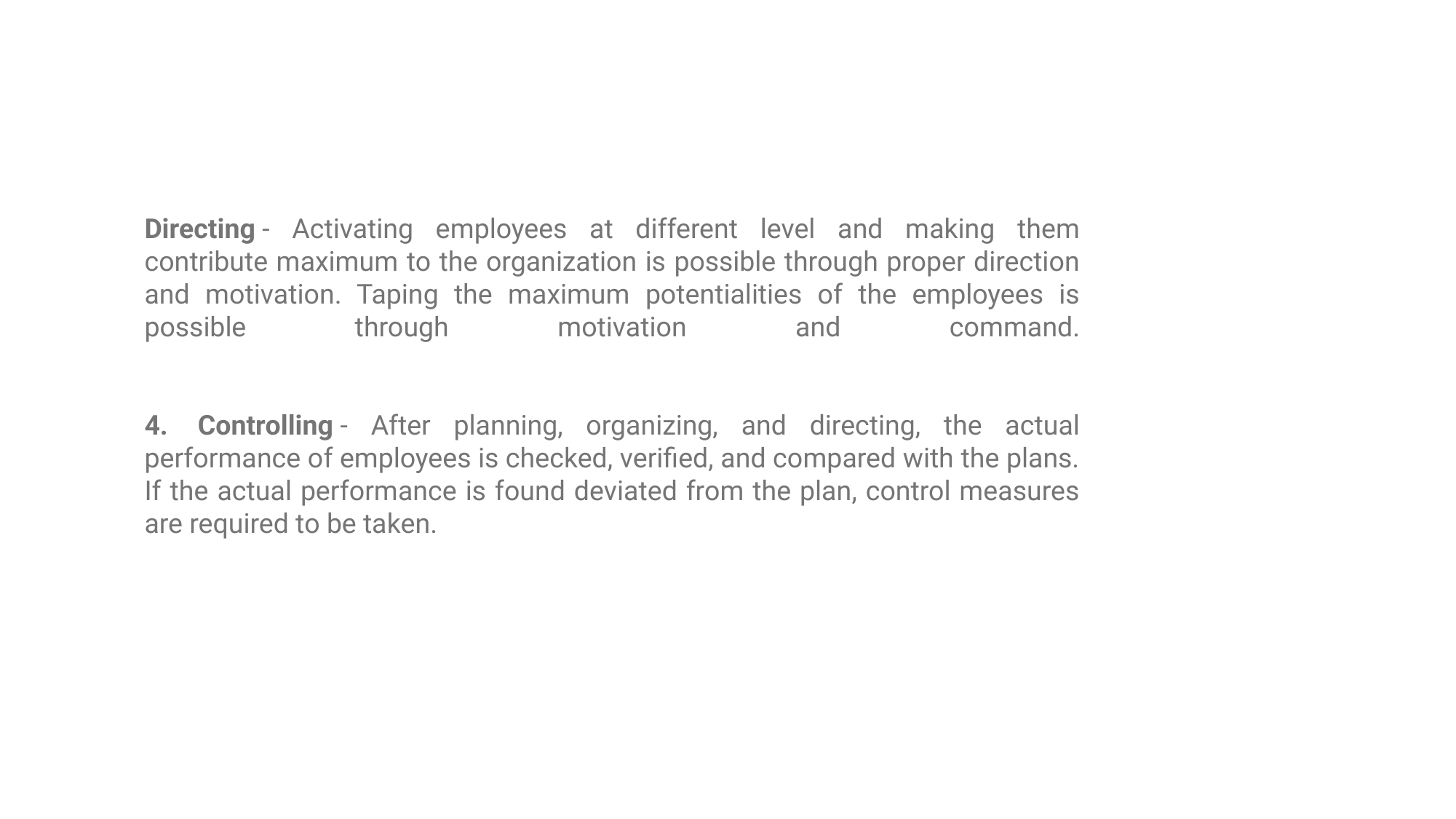

Directing - Activating employees at different level and making them contribute maximum to the organization is possible through proper direction and motivation. Taping the maximum potentialities of the employees is possible through motivation and command.
4.  Controlling - After planning, organizing, and directing, the actual performance of employees is checked, verified, and compared with the plans. If the actual performance is found deviated from the plan, control measures are required to be taken.